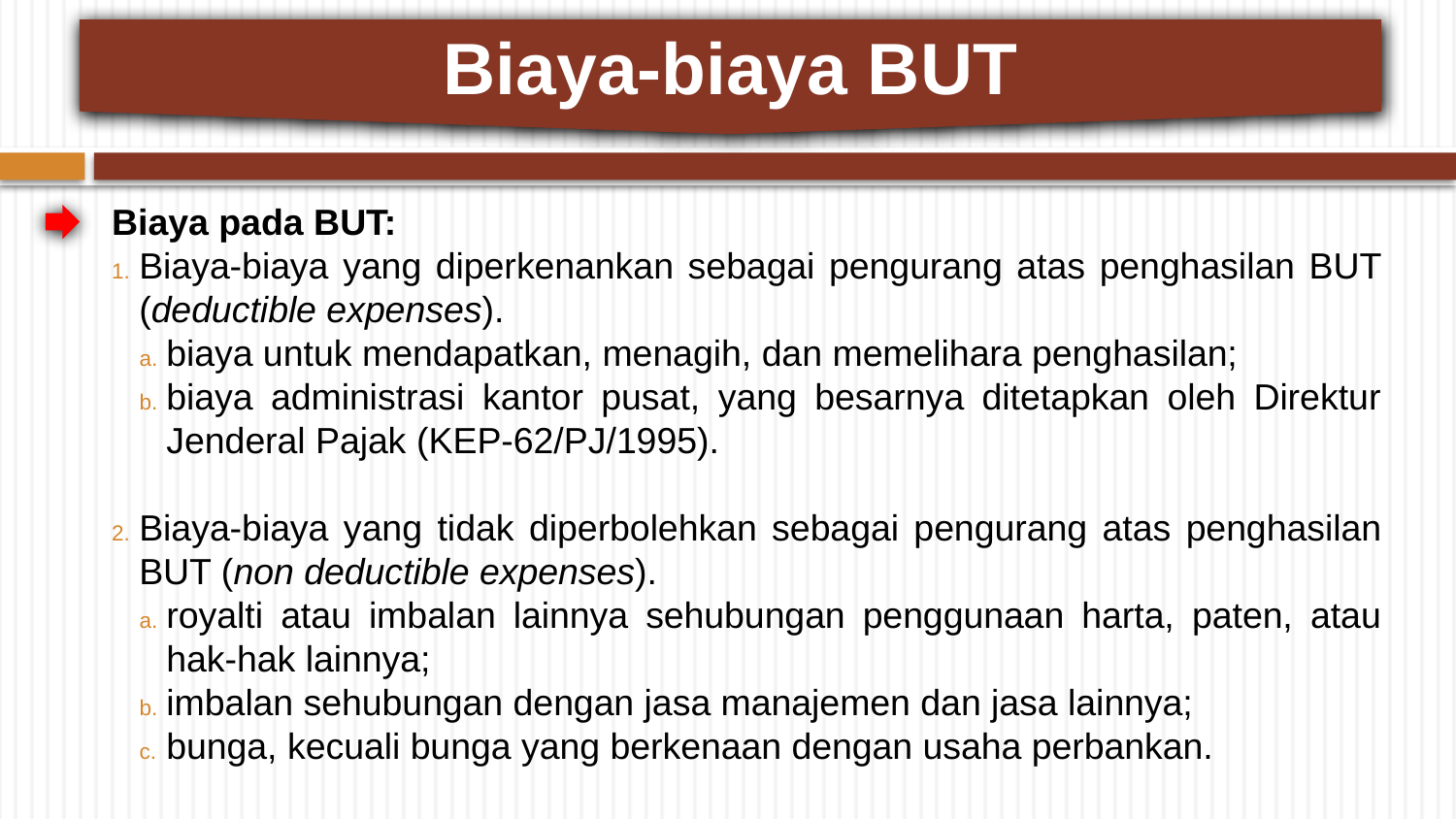

Biaya-biaya BUT

Biaya pada BUT:
Biaya-biaya yang diperkenankan sebagai pengurang atas penghasilan BUT (deductible expenses).
biaya untuk mendapatkan, menagih, dan memelihara penghasilan;
biaya administrasi kantor pusat, yang besarnya ditetapkan oleh Direktur Jenderal Pajak (KEP-62/PJ/1995).

Biaya-biaya yang tidak diperbolehkan sebagai pengurang atas penghasilan BUT (non deductible expenses).
royalti atau imbalan lainnya sehubungan penggunaan harta, paten, atau hak-hak lainnya;
imbalan sehubungan dengan jasa manajemen dan jasa lainnya;
bunga, kecuali bunga yang berkenaan dengan usaha perbankan.